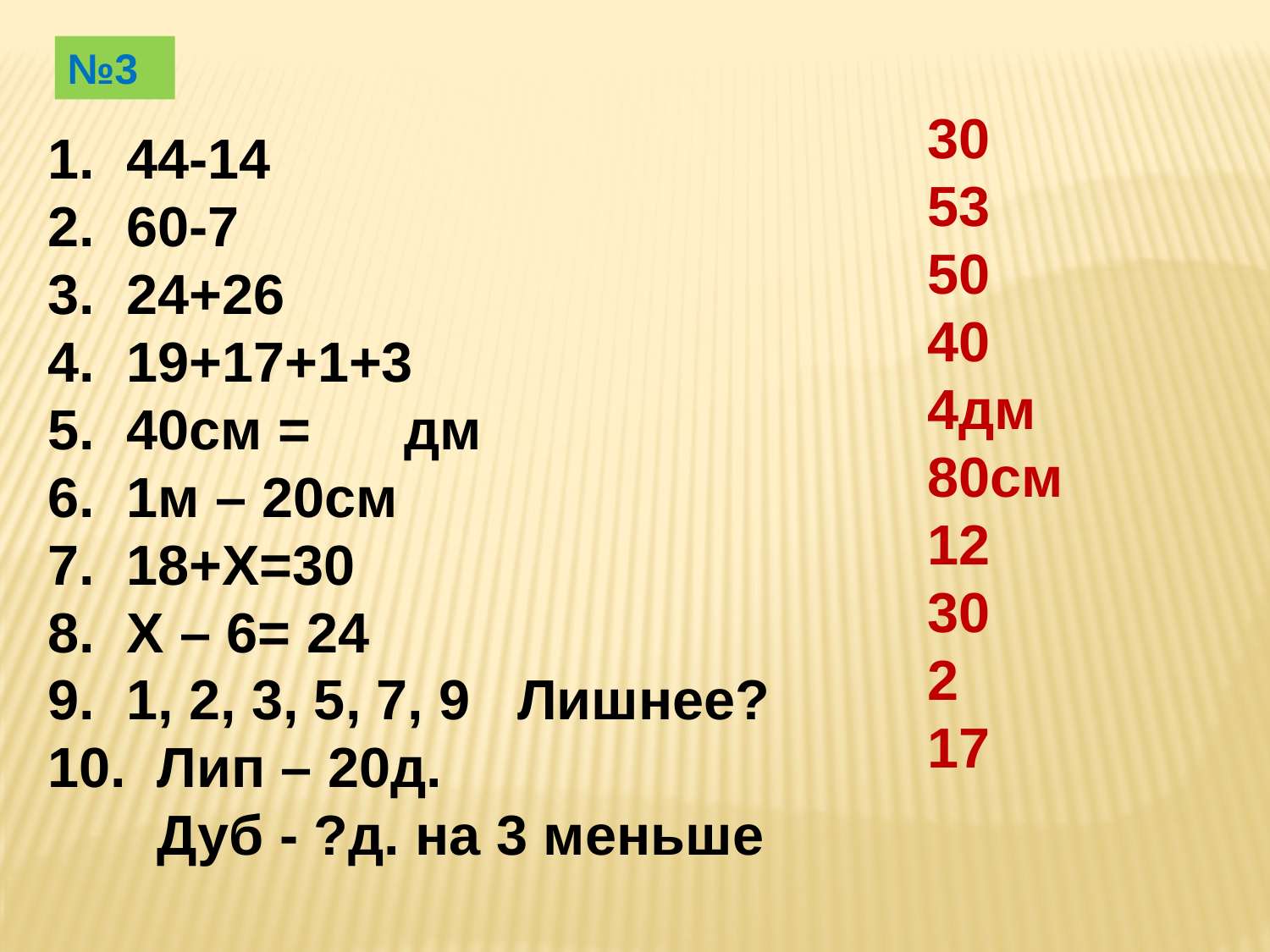

№3
30
53
50
40
4дм
80см
12
30
2
17
  44-14
  60-7
  24+26
  19+17+1+3
  40см =      дм
  1м – 20см
  18+Х=30
  Х – 6= 24
  1, 2, 3, 5, 7, 9   Лишнее?
  Лип – 20д.
       Дуб - ?д. на 3 меньше